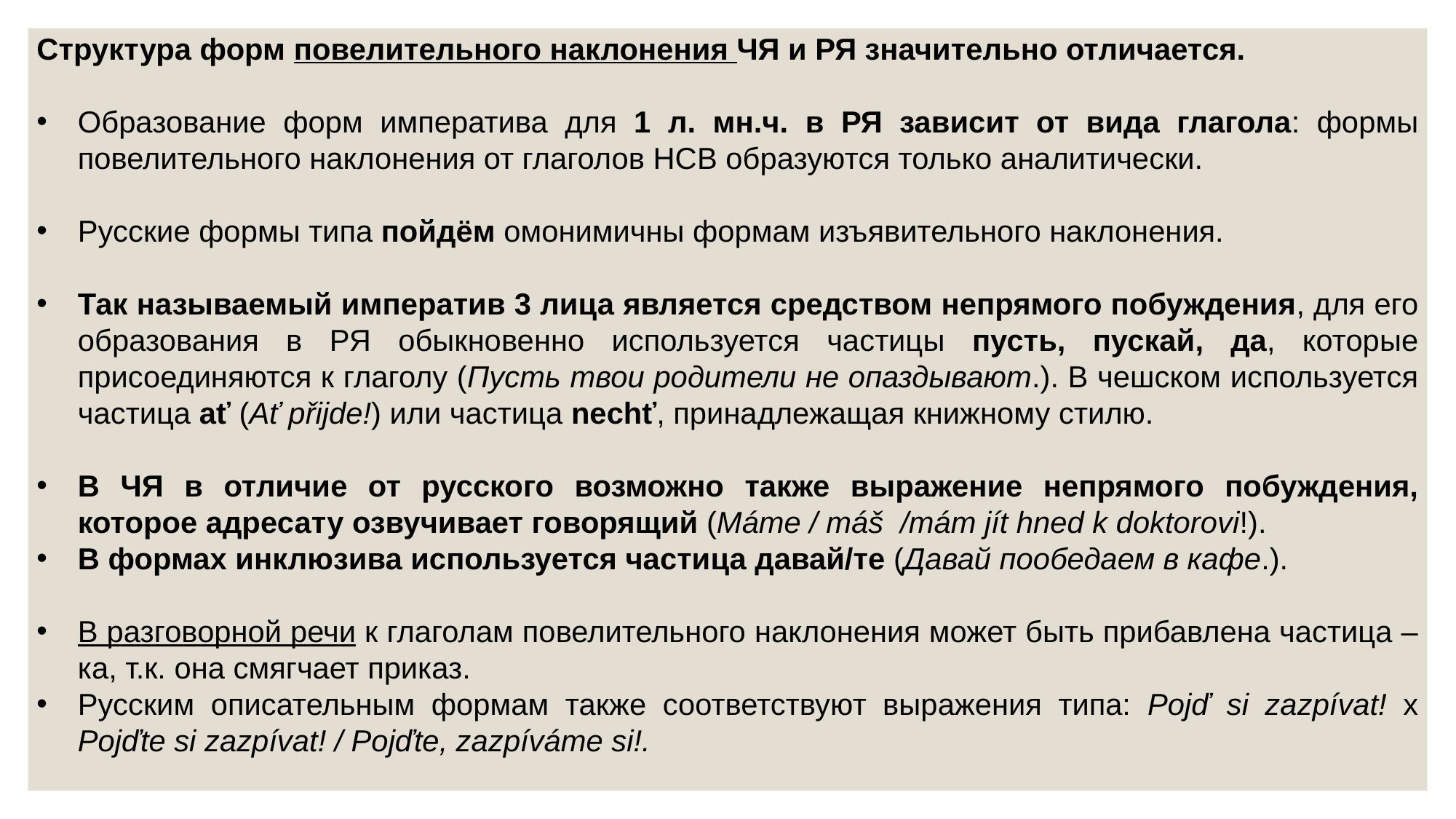

Структура форм повелительного наклонения ЧЯ и РЯ значительно отличается.

Образование форм императива для 1 л. мн.ч. в РЯ зависит от вида глагола: формы повелительного наклонения от глаголов НСВ образуются только аналитически.

Русские формы типа пойдём омонимичны формам изъявительного наклонения.

Так называемый императив 3 лица является средством непрямого побуждения, для его образования в РЯ обыкновенно используется частицы пусть, пускай, да, которые присоединяются к глаголу (Пусть твои родители не опаздывают.). В чешском используется частица ať (Ať přijde!) или частица nechť, принадлежащая книжному стилю.

В ЧЯ в отличие от русского возможно также выражение непрямого побуждения, которое адресату озвучивает говорящий (Máme / máš  /mám jít hned k doktorovi!).
В формах инклюзива используется частица давай/те (Давай пообедаем в кафе.).

В разговорной речи к глаголам повелительного наклонения может быть прибавлена частица –ка, т.к. она смягчает приказ.
Русским описательным формам также соответствуют выражения типа: Pojď si zazpívat! x Pojďte si zazpívat! / Pojďte, zazpíváme si!.